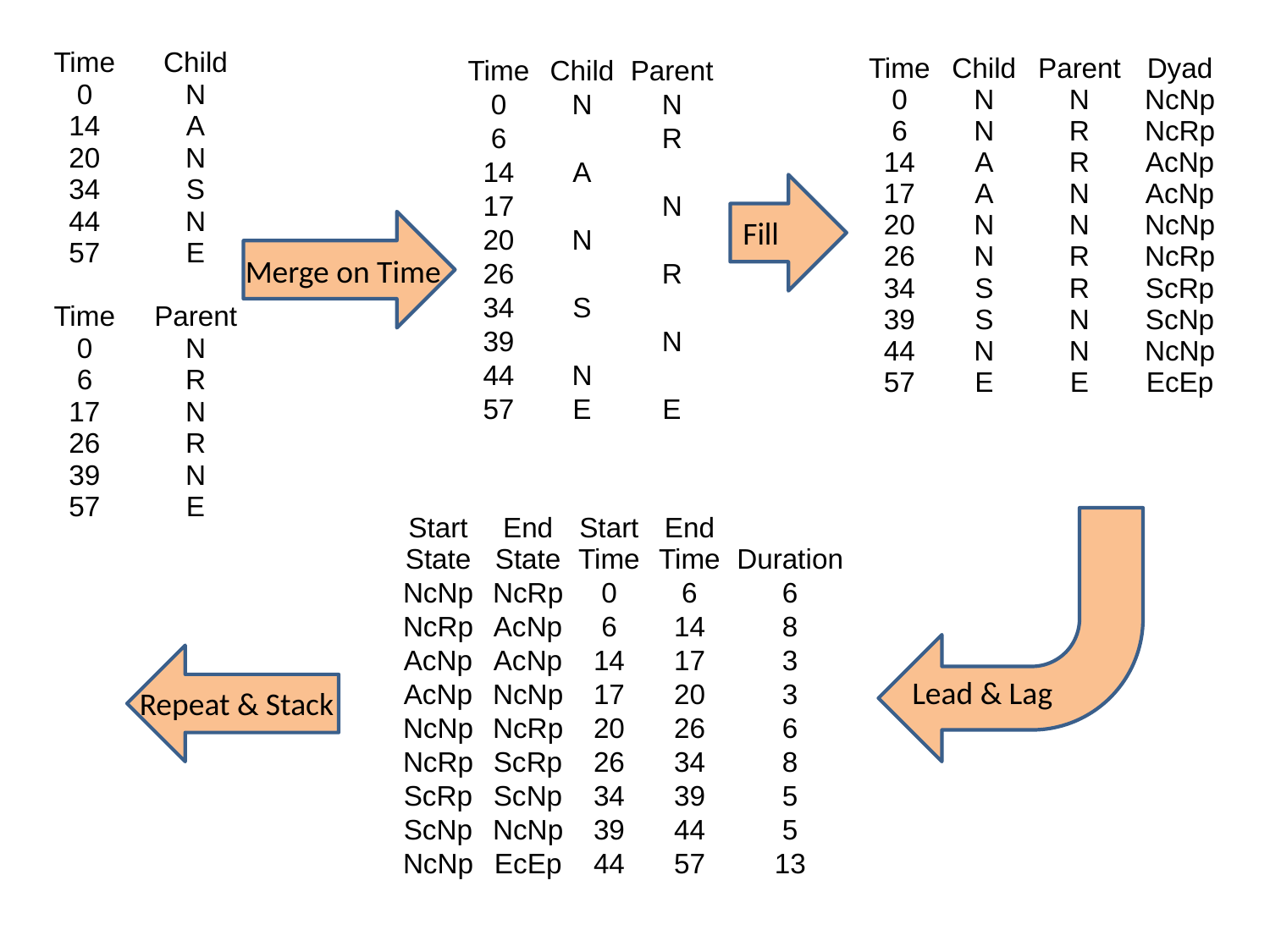

| Time | Child |
| --- | --- |
| 0 | N |
| 14 | A |
| 20 | N |
| 34 | S |
| 44 | N |
| 57 | E |
|  |  |
| Time | Parent |
| 0 | N |
| 6 | R |
| 17 | N |
| 26 | R |
| 39 | N |
| 57 | E |
| Time | Child | Parent |
| --- | --- | --- |
| 0 | N | N |
| 6 |  | R |
| 14 | A |  |
| 17 |  | N |
| 20 | N |  |
| 26 |  | R |
| 34 | S |  |
| 39 |  | N |
| 44 | N |  |
| 57 | E | E |
| Time | Child | Parent | Dyad |
| --- | --- | --- | --- |
| 0 | N | N | NcNp |
| 6 | N | R | NcRp |
| 14 | A | R | AcNp |
| 17 | A | N | AcNp |
| 20 | N | N | NcNp |
| 26 | N | R | NcRp |
| 34 | S | R | ScRp |
| 39 | S | N | ScNp |
| 44 | N | N | NcNp |
| 57 | E | E | EcEp |

Fill

Merge on Time
| Start State | End State | Start Time | End Time | Duration |
| --- | --- | --- | --- | --- |
| NcNp | NcRp | 0 | 6 | 6 |
| NcRp | AcNp | 6 | 14 | 8 |
| AcNp | AcNp | 14 | 17 | 3 |
| AcNp | NcNp | 17 | 20 | 3 |
| NcNp | NcRp | 20 | 26 | 6 |
| NcRp | ScRp | 26 | 34 | 8 |
| ScRp | ScNp | 34 | 39 | 5 |
| ScNp | NcNp | 39 | 44 | 5 |
| NcNp | EcEp | 44 | 57 | 13 |

Lead & Lag

Repeat & Stack